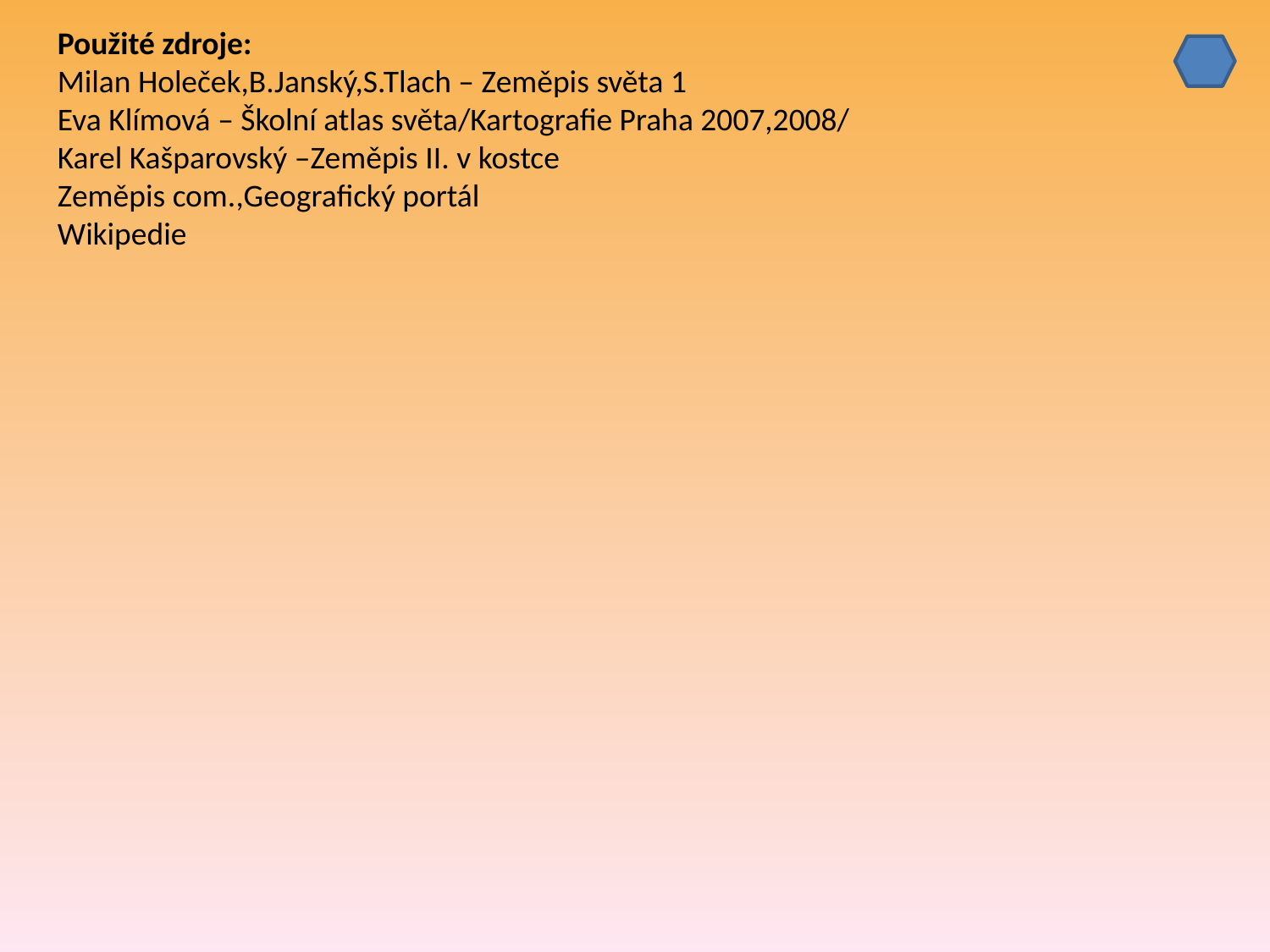

Použité zdroje:
Milan Holeček,B.Janský,S.Tlach – Zeměpis světa 1
Eva Klímová – Školní atlas světa/Kartografie Praha 2007,2008/
Karel Kašparovský –Zeměpis II. v kostce
Zeměpis com.,Geografický portál
Wikipedie